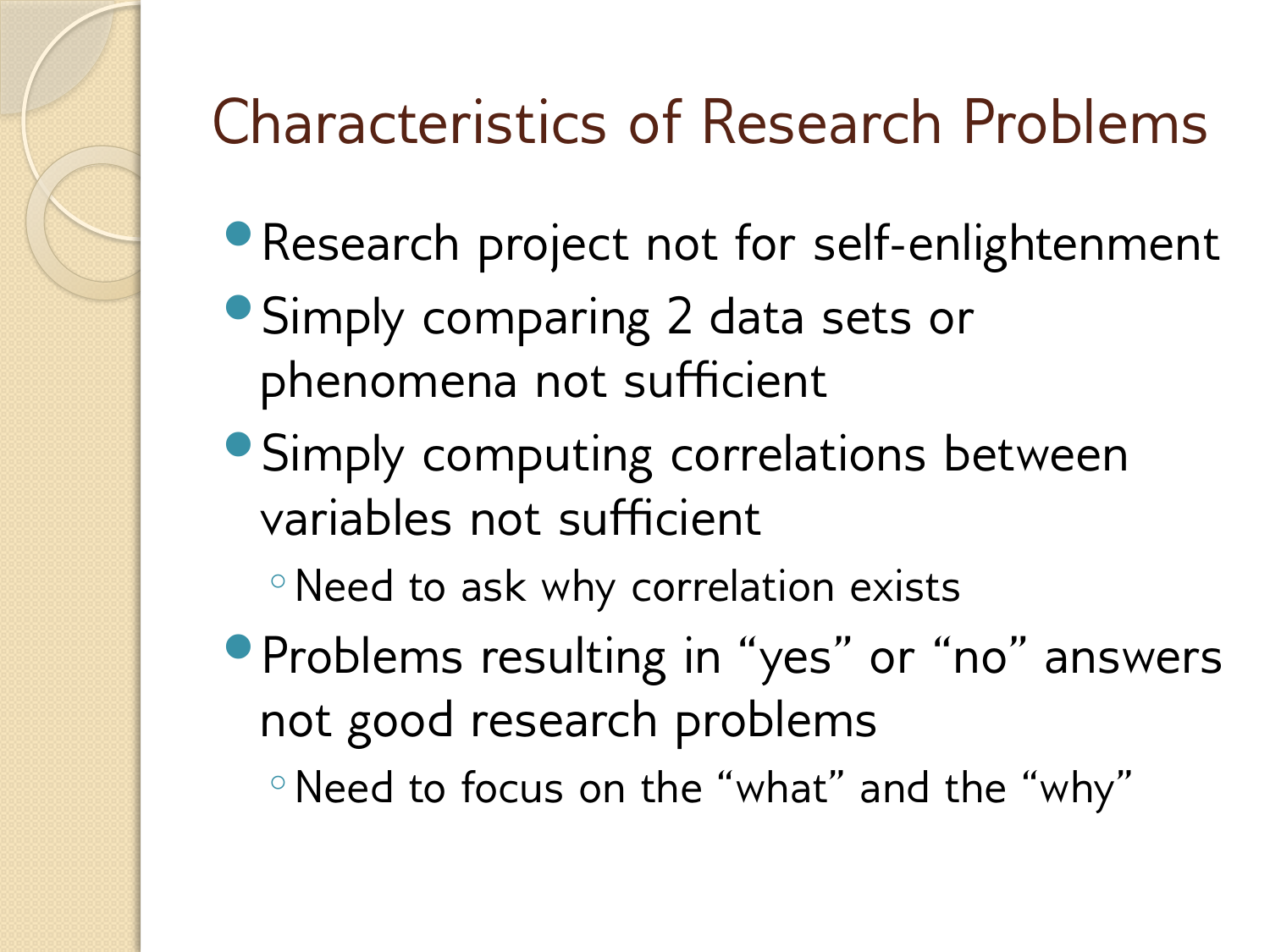

# Characteristics of Research Problems
Research project not for self-enlightenment
Simply comparing 2 data sets or phenomena not sufficient
Simply computing correlations between variables not sufficient
Need to ask why correlation exists
Problems resulting in “yes” or “no” answers not good research problems
Need to focus on the “what” and the “why”